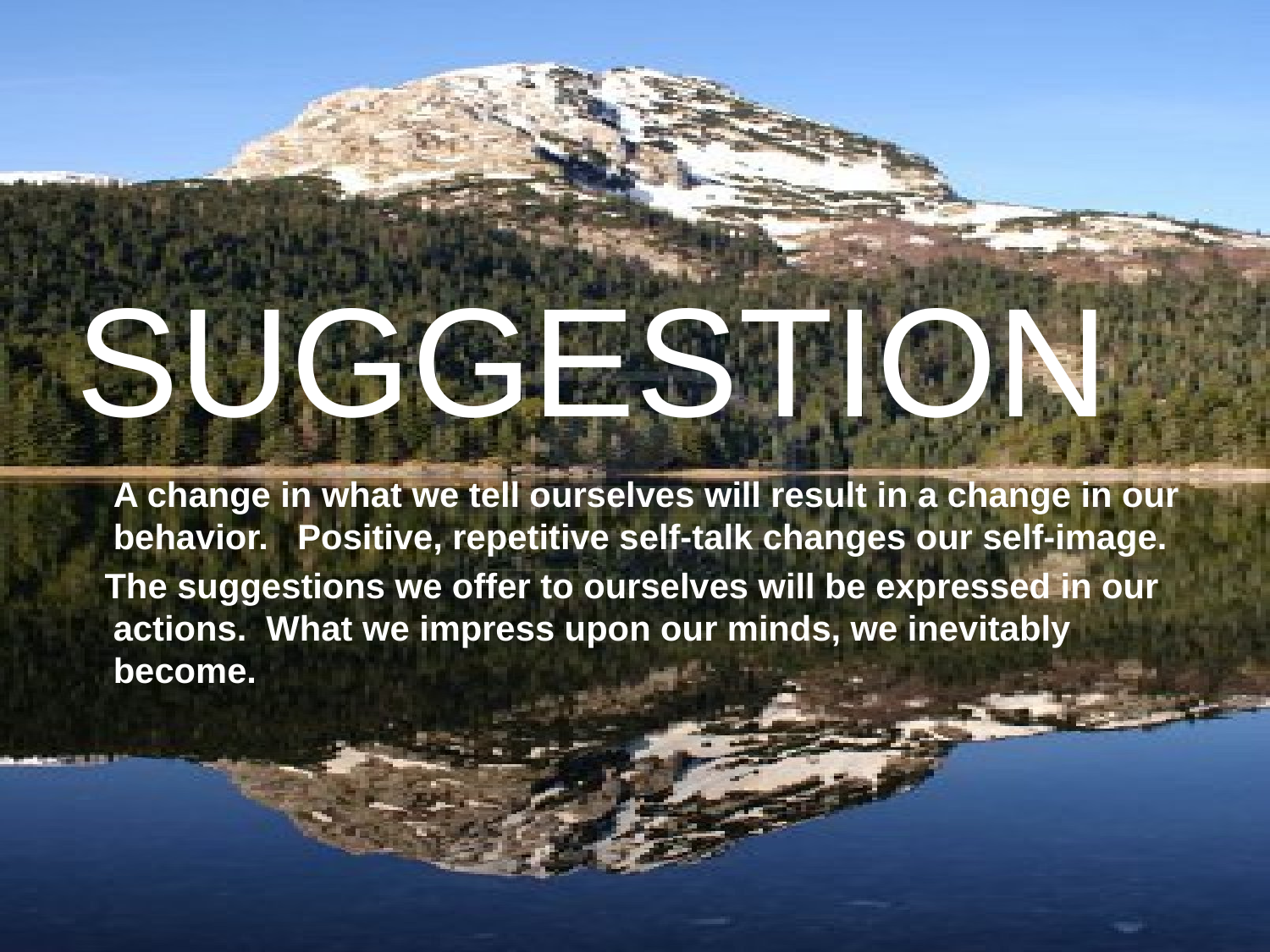

# SUGGESTION
	A change in what we tell ourselves will result in a change in our behavior.   Positive, repetitive self-talk changes our self-image.
    The suggestions we offer to ourselves will be expressed in our actions.  What we impress upon our minds, we inevitably become.